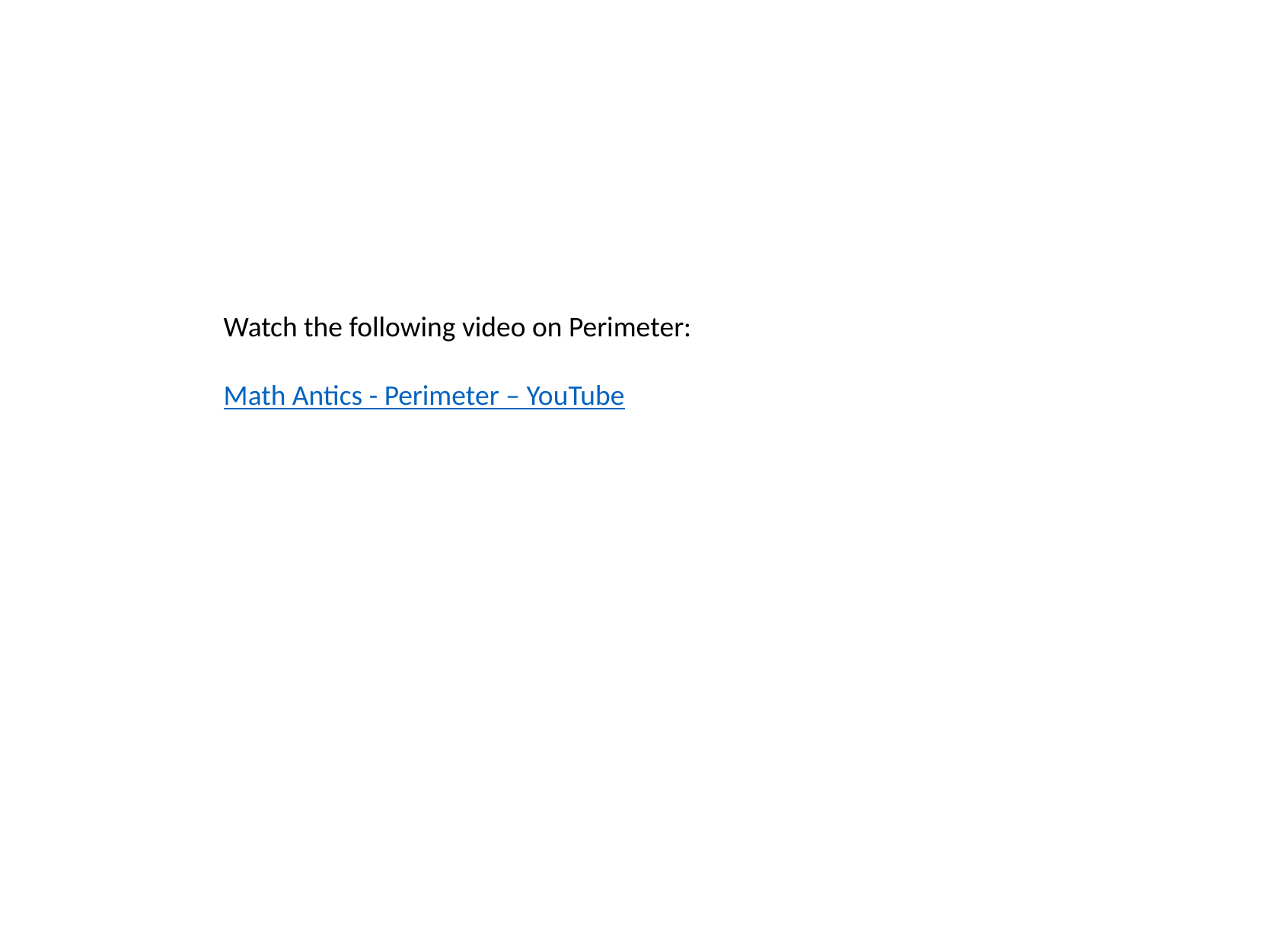

Watch the following video on Perimeter:

Math Antics - Perimeter – YouTube